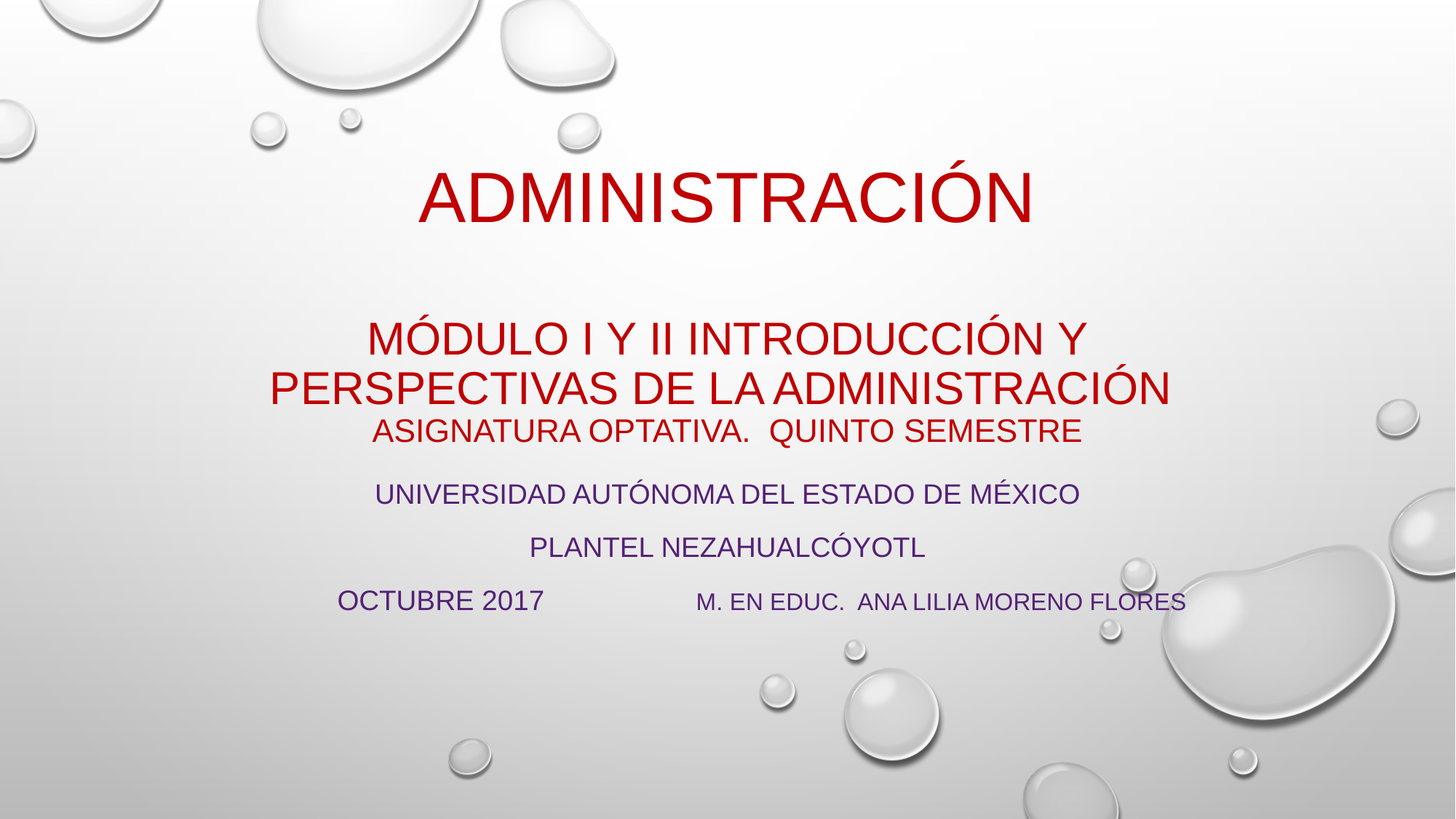

# Administración módulo I y Ii INTRODUCCIÓN Y PERSPECTIVAS DE LA ADMINISTRACIÓN ASIGNATURA OPTATIVA.  QUINTO SEMESTRE
Universidad autónoma del estado de México
Plantel Nezahualcóyotl
               OCTUBRE 2017 		              m. En educ.  ana Lilia moreno flores